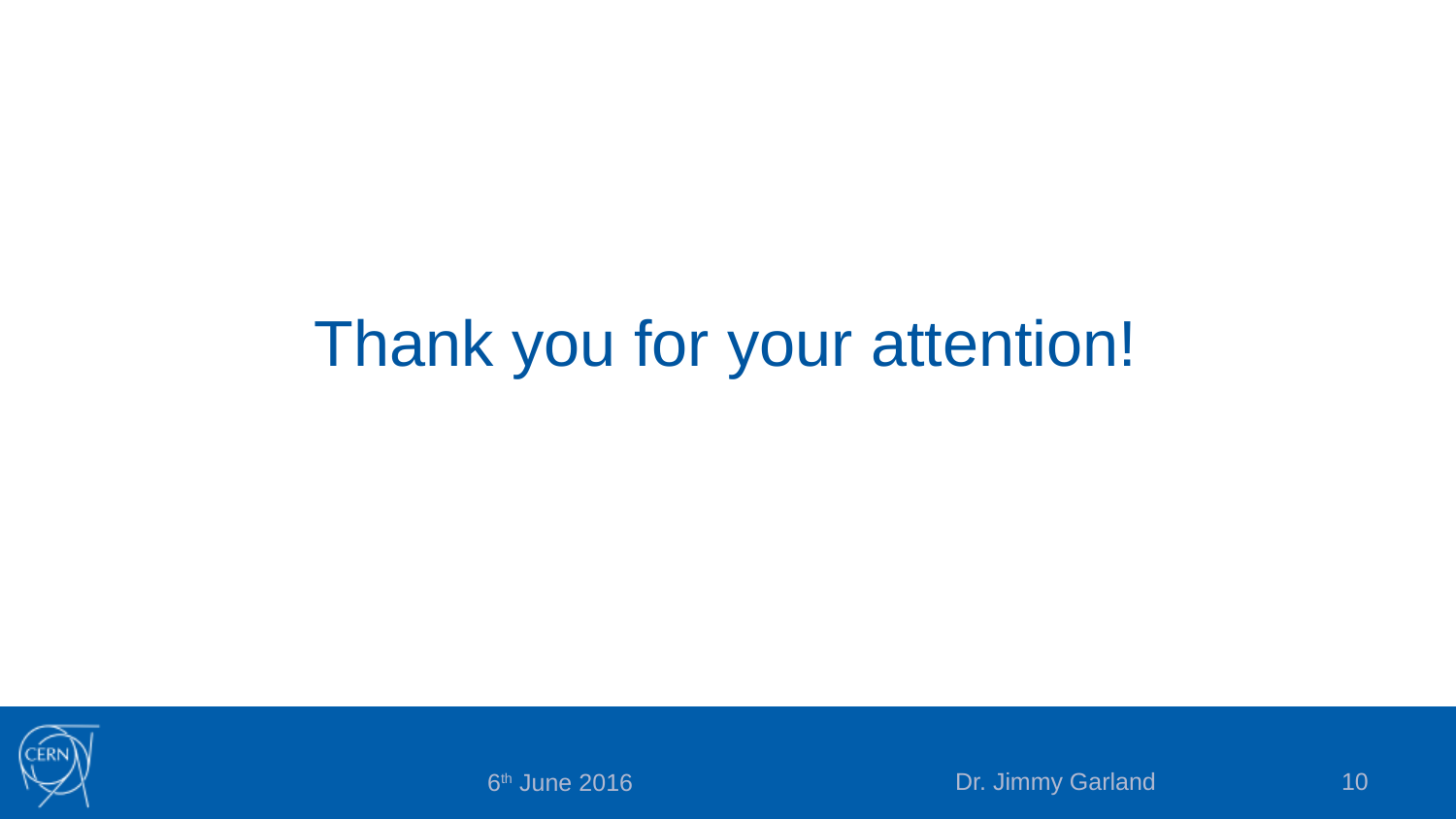

Thank you for your attention!
Dr. Jimmy Garland
10
6th June 2016